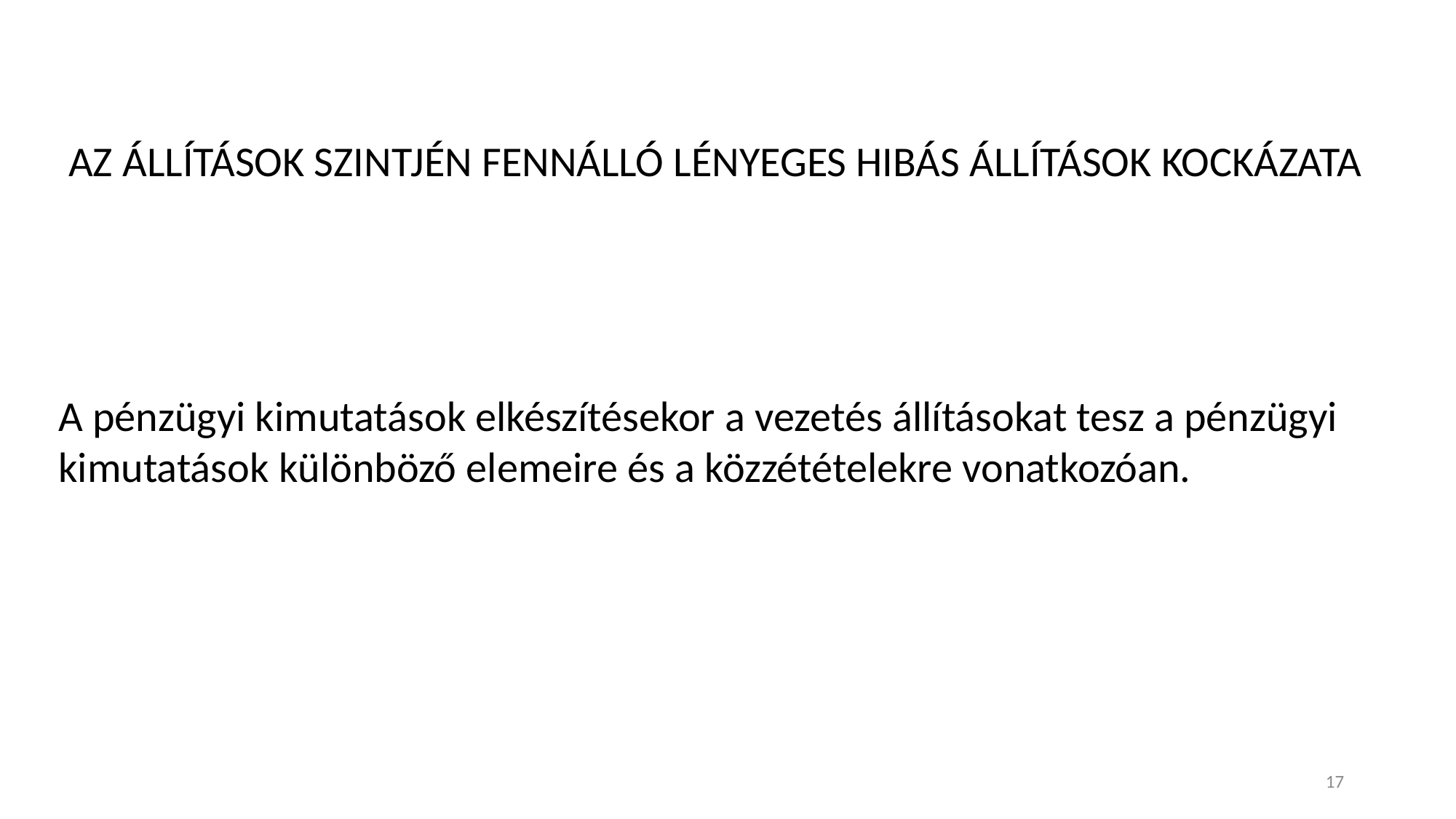

# AZ ÁLLÍTÁSOK SZINTJÉN FENNÁLLÓ LÉNYEGES HIBÁS ÁLLÍTÁSOK KOCKÁZATA
A pénzügyi kimutatások elkészítésekor a vezetés állításokat tesz a pénzügyi kimutatások különböző elemeire és a közzétételekre vonatkozóan.

17